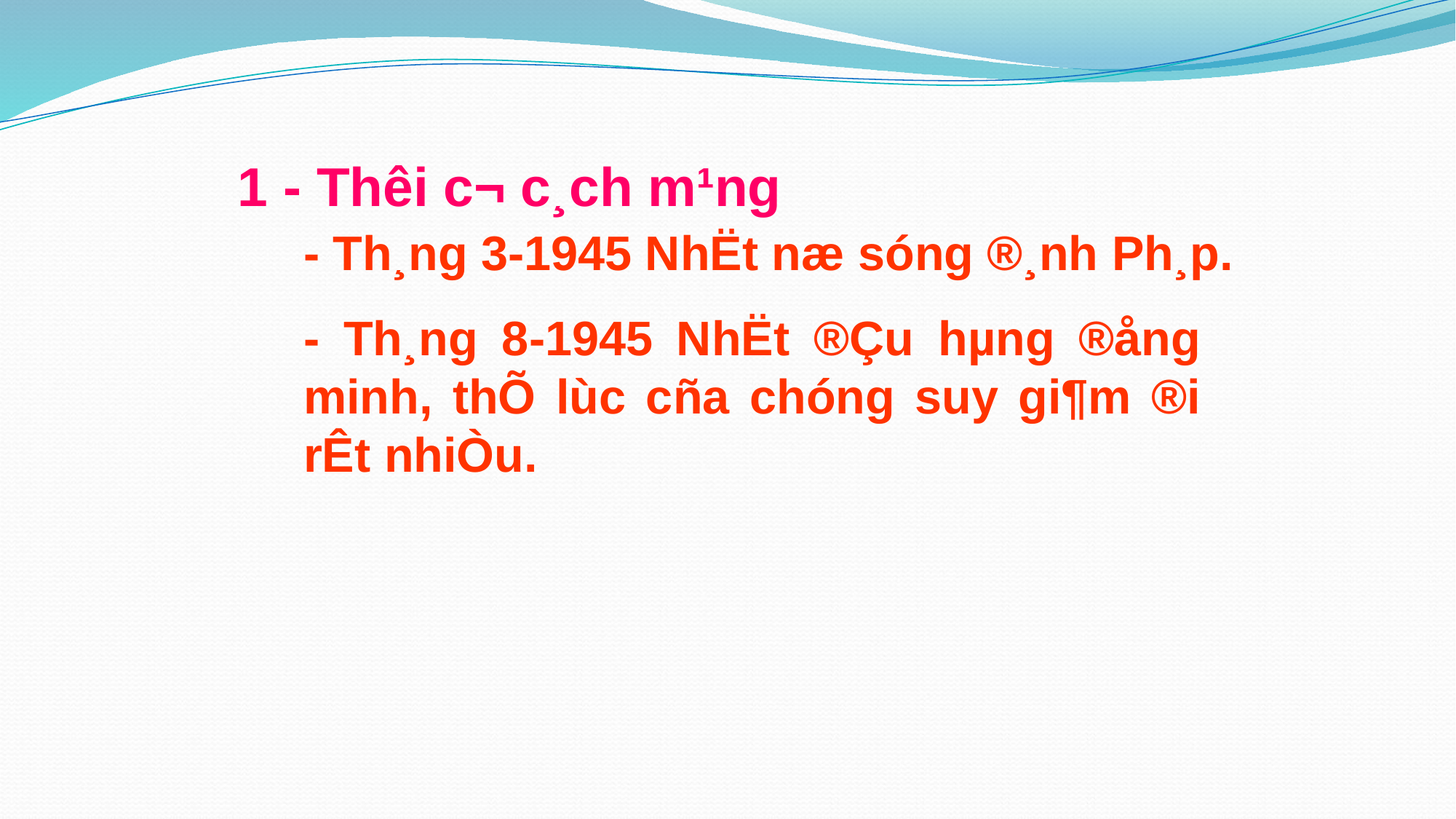

# 1 - Thêi c¬ c¸ch m¹ng
- Th¸ng 3-1945 NhËt næ sóng ®¸nh Ph¸p.
- Th¸ng 8-1945 NhËt ®Çu hµng ®ång minh, thÕ lùc cña chóng suy gi¶m ®i rÊt nhiÒu.